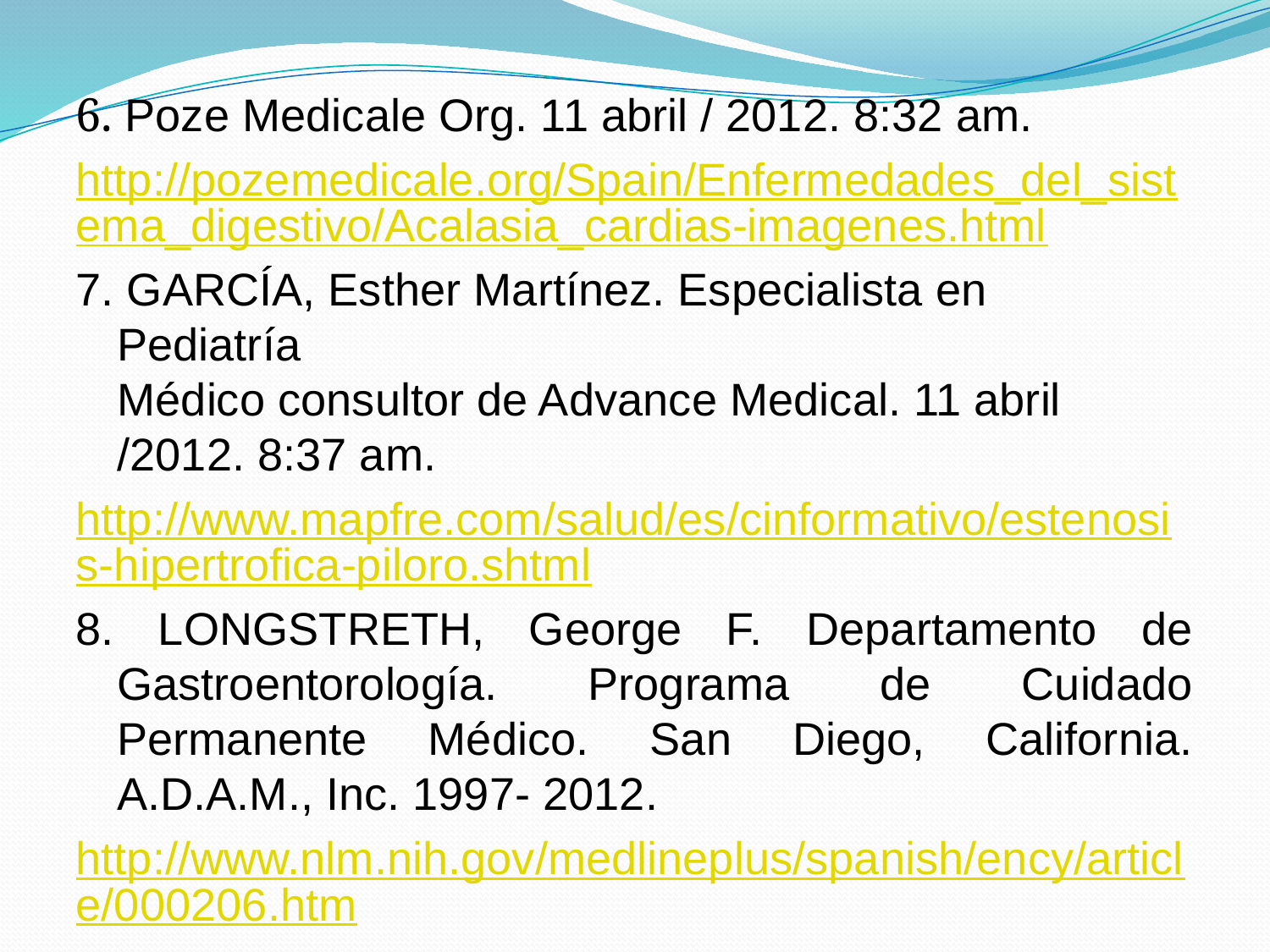

6. Poze Medicale Org. 11 abril / 2012. 8:32 am.
http://pozemedicale.org/Spain/Enfermedades_del_sistema_digestivo/Acalasia_cardias-imagenes.html
7. GARCÍA, Esther Martínez. Especialista en Pediatría 
Médico consultor de Advance Medical. 11 abril /2012. 8:37 am.
http://www.mapfre.com/salud/es/cinformativo/estenosis-hipertrofica-piloro.shtml
8. LONGSTRETH, George F. Departamento de Gastroentorología. Programa de Cuidado Permanente Médico. San Diego, California. A.D.A.M., Inc. 1997- 2012.
http://www.nlm.nih.gov/medlineplus/spanish/ency/article/000206.htm